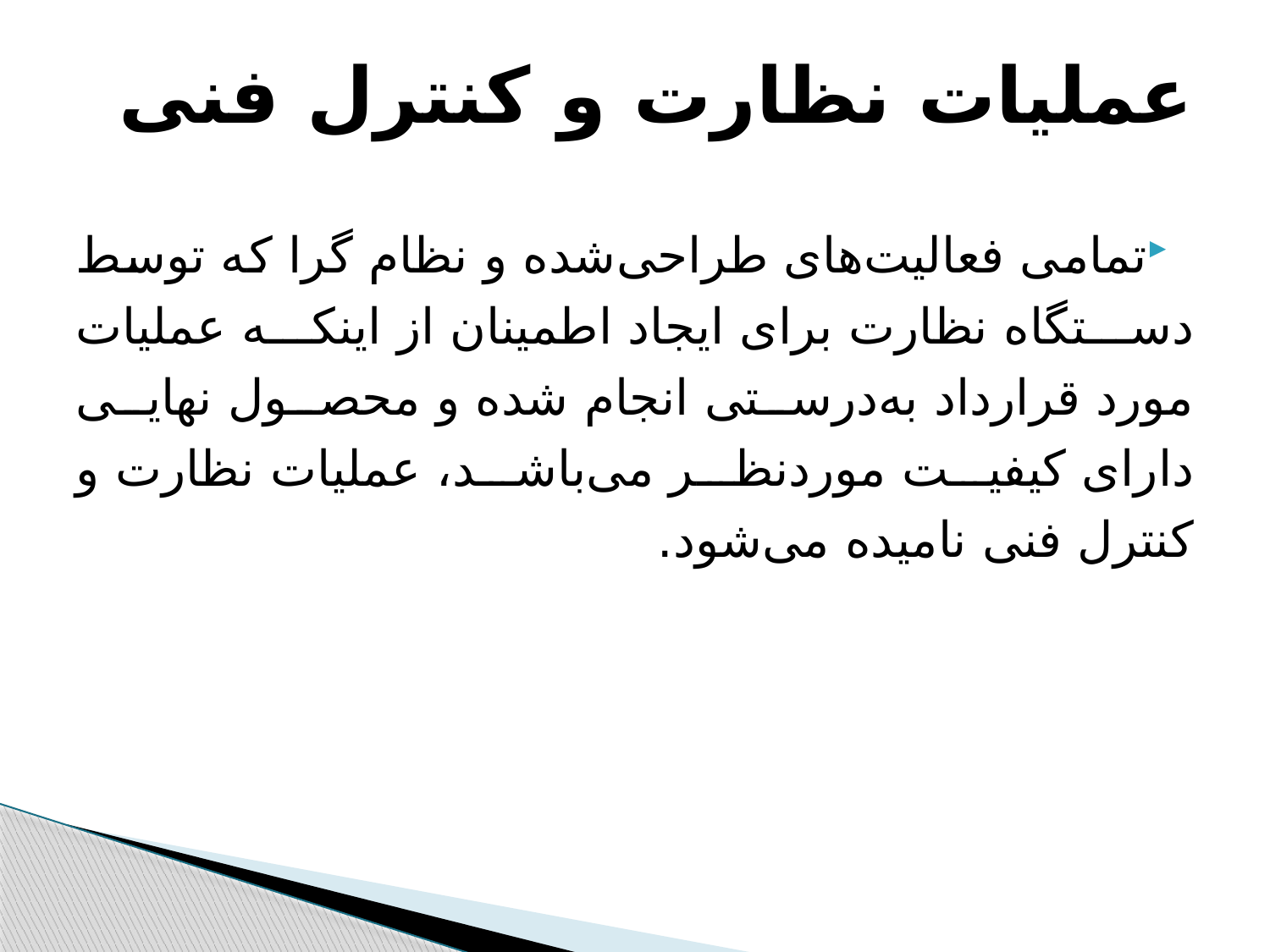

# عملیات نظارت و کنترل فنی
تمامی فعالیت‌های طراحی‌شده و نظام گرا که توسط دستگاه نظارت برای ایجاد اطمینان از اینکه عملیات مورد قرارداد به‌درستی انجام شده و محصول نهایی دارای کیفیت موردنظر می‌باشد، عملیات نظارت و کنترل فنی نامیده می‌شود.